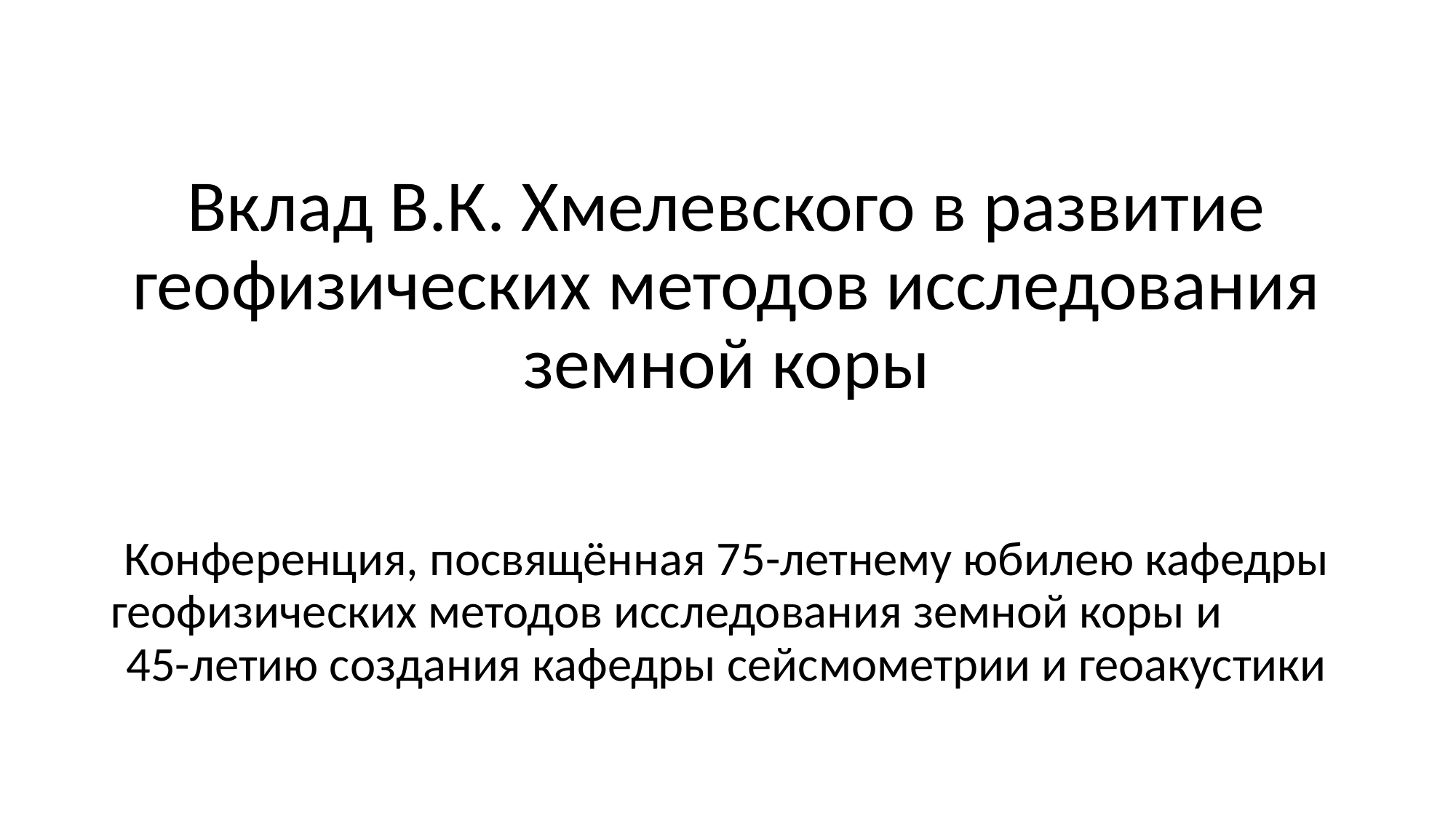

# Вклад В.К. Хмелевского в развитие геофизических методов исследования земной коры
Конференция, посвящённая 75-летнему юбилею кафедры геофизических методов исследования земной коры и            45-летию создания кафедры сейсмометрии и геоакустики